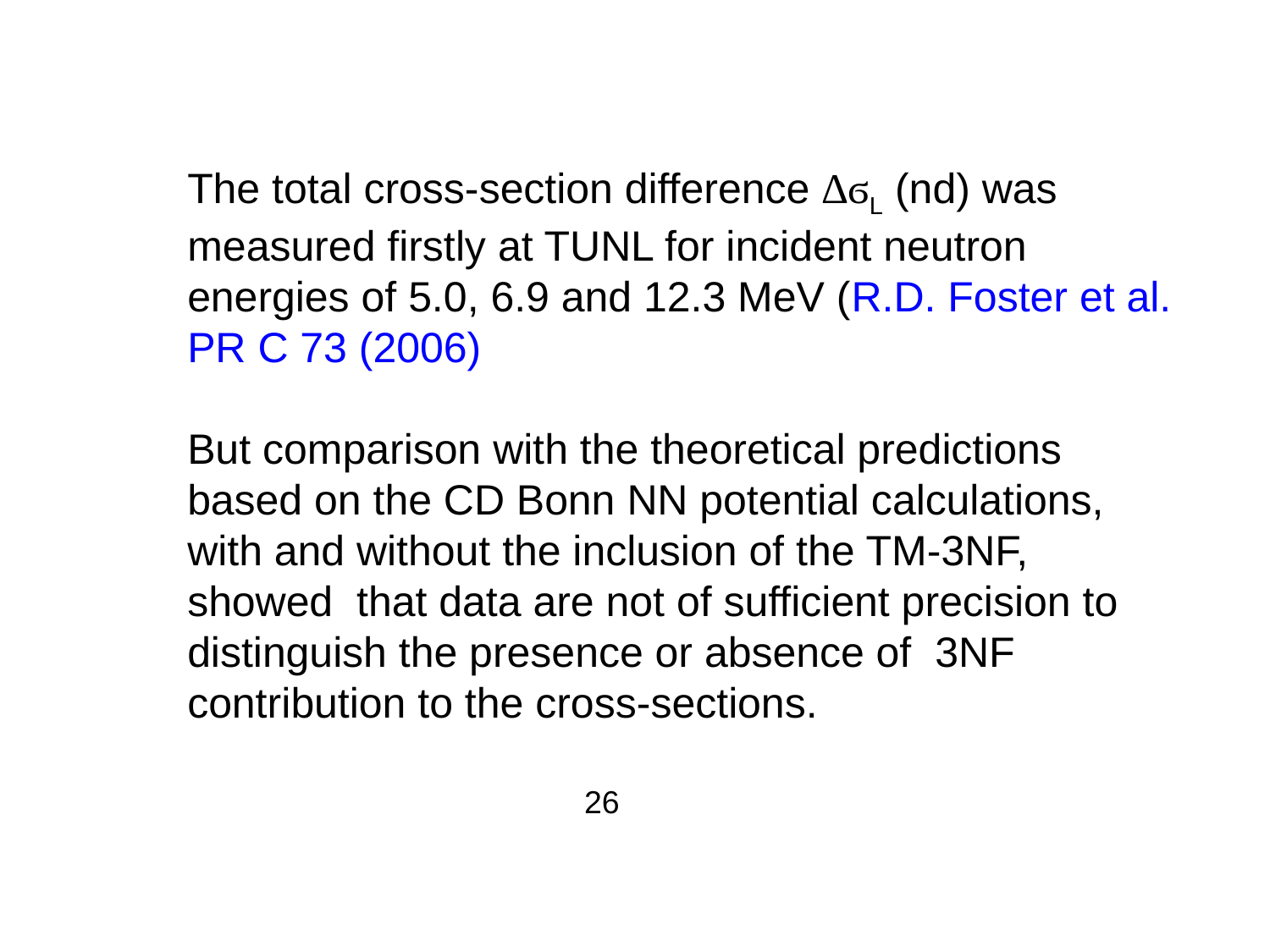

The total cross-section difference ∆ϭL (nd) was measured firstly at TUNL for incident neutron energies of 5.0, 6.9 and 12.3 MeV (R.D. Foster et al. PR C 73 (2006)

But comparison with the theoretical predictions based on the CD Bonn NN potential calculations, with and without the inclusion of the TM-3NF, showed  that data are not of sufficient precision to distinguish the presence or absence of  3NF contribution to the cross-sections.

26